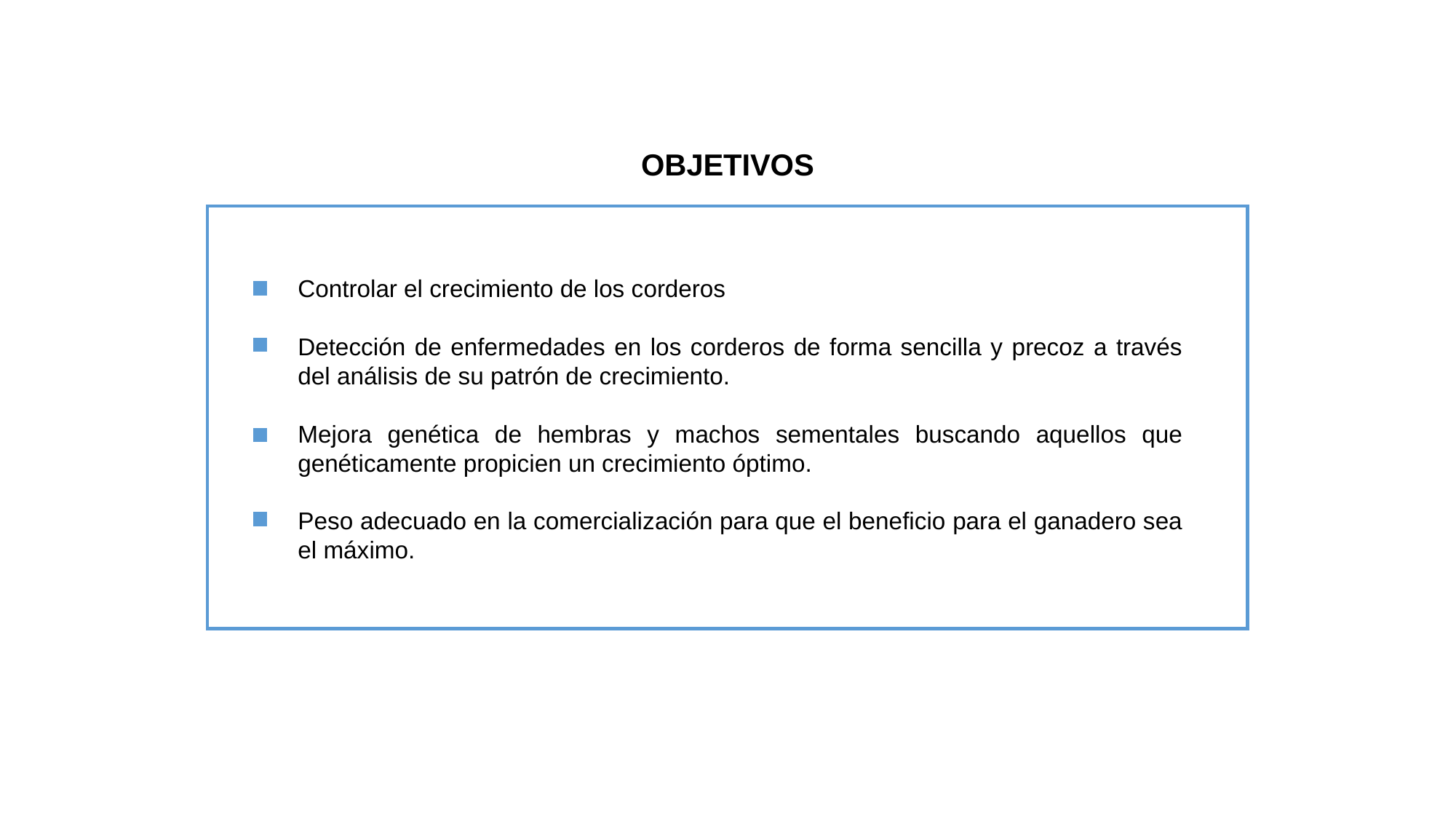

OBJETIVOS

Controlar el crecimiento de los corderos

Detección de enfermedades en los corderos de forma sencilla y precoz a través del análisis de su patrón de crecimiento.

Mejora genética de hembras y machos sementales buscando aquellos que genéticamente propicien un crecimiento óptimo.

Peso adecuado en la comercialización para que el beneficio para el ganadero sea el máximo.